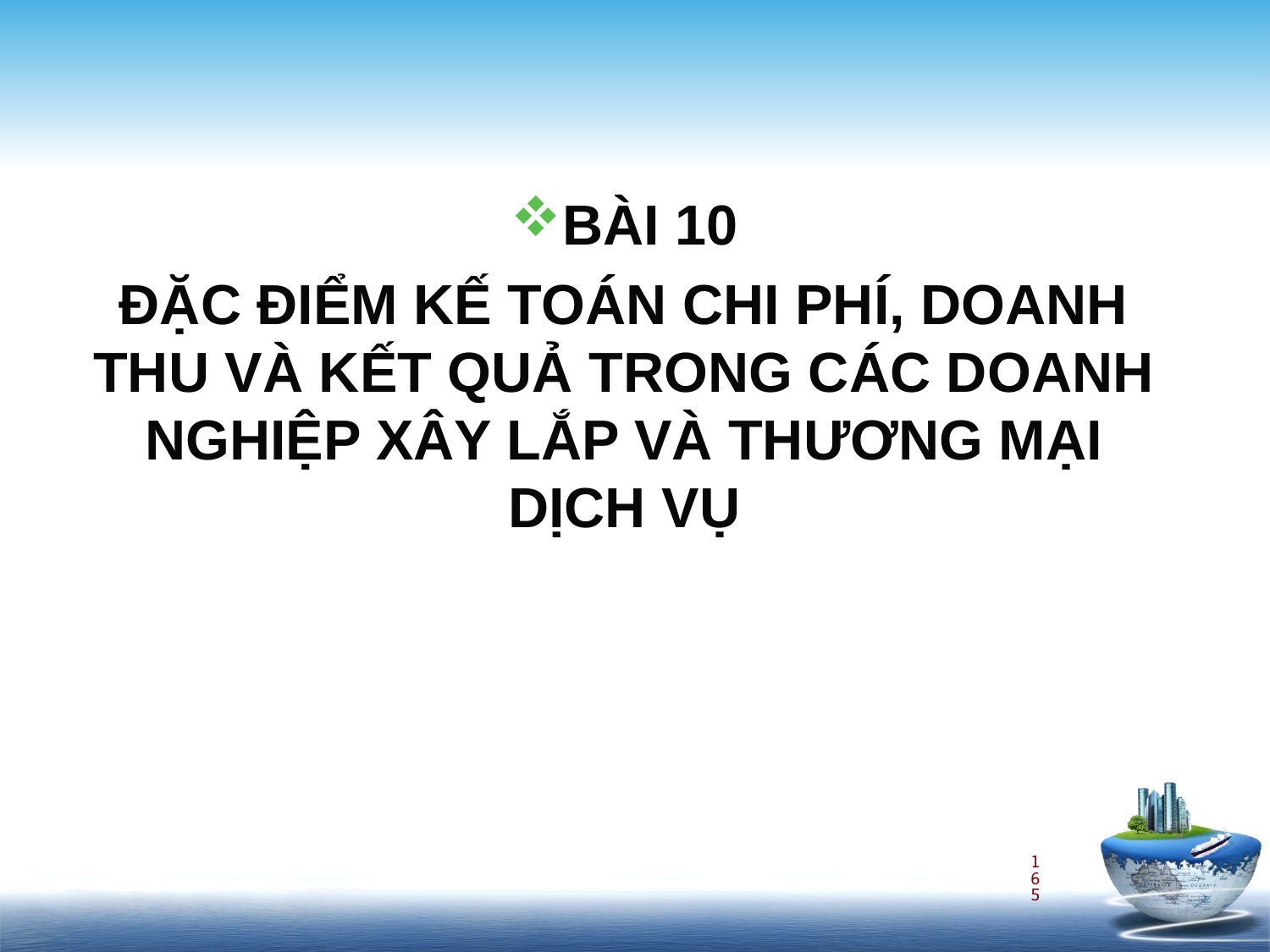

BÀI 10
ĐẶC ĐIỂM KẾ TOÁN CHI PHÍ, DOANH THU VÀ KẾT QUẢ TRONG CÁC DOANH NGHIỆP XÂY LẮP VÀ THƯƠNG MẠI DỊCH VỤ
165